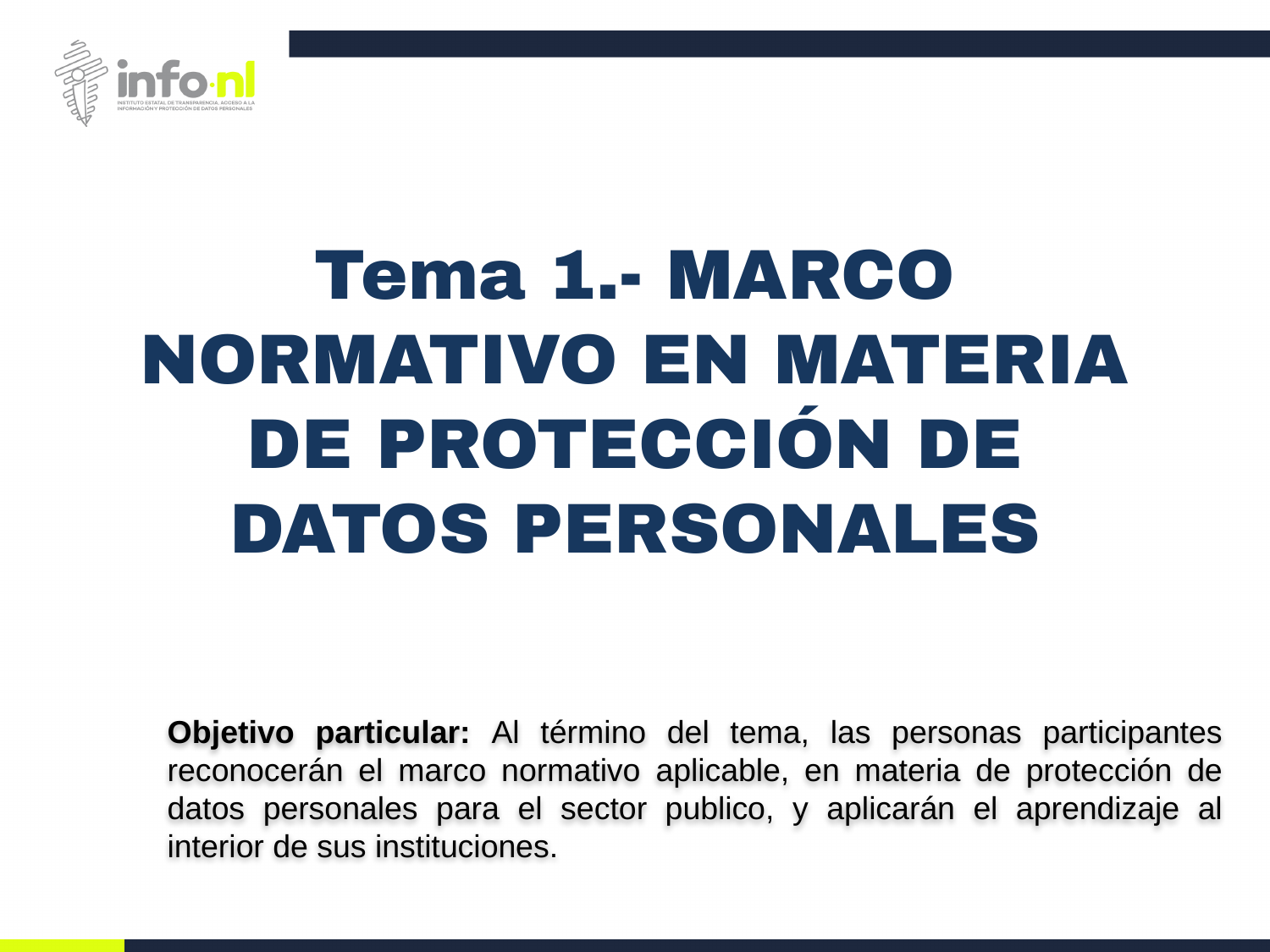

# Tema 1.- MARCO NORMATIVO EN MATERIA DE PROTECCIÓN DE DATOS PERSONALES
Objetivo particular: Al término del tema, las personas participantes reconocerán el marco normativo aplicable, en materia de protección de datos personales para el sector publico, y aplicarán el aprendizaje al interior de sus instituciones.